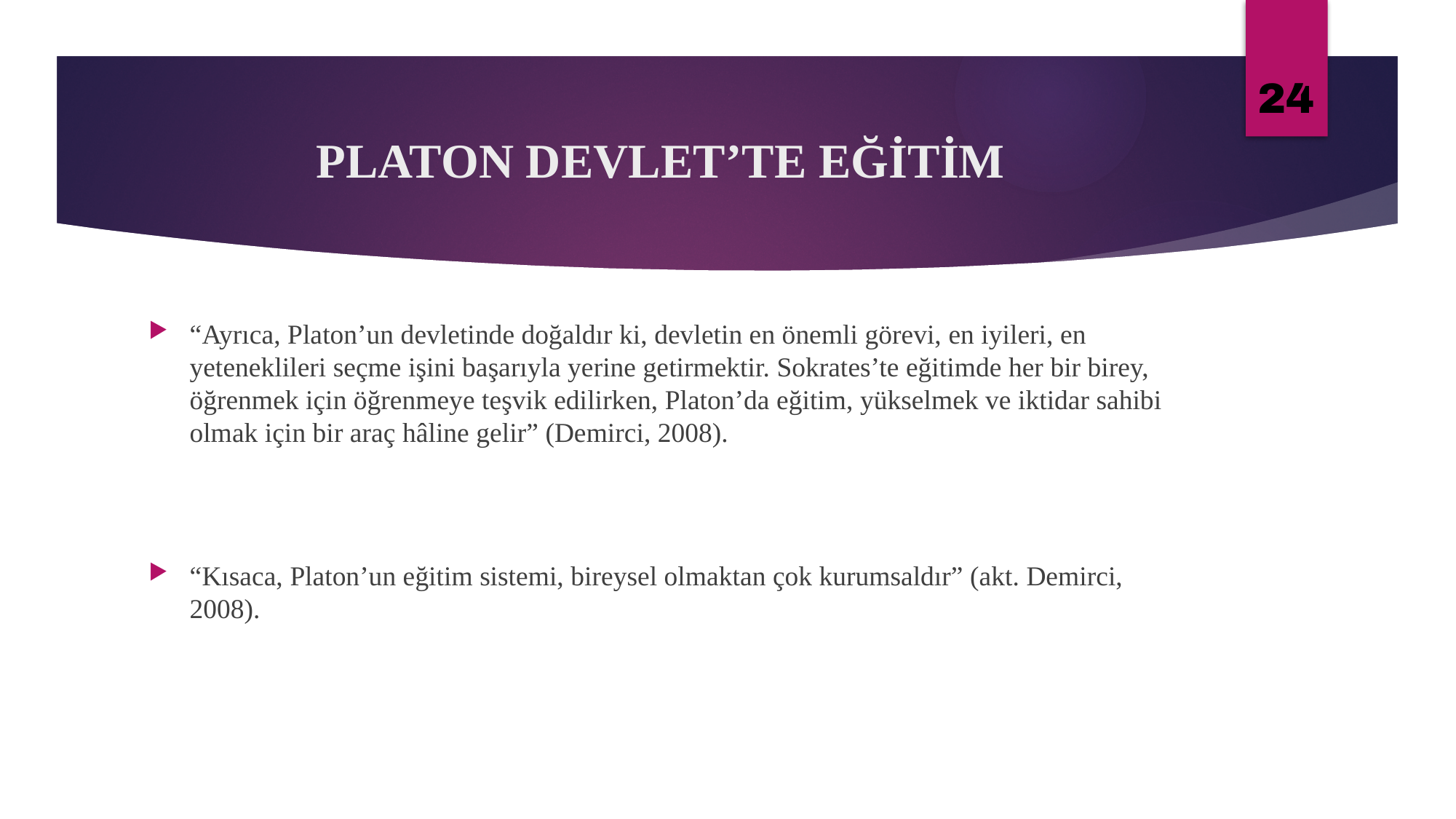

# PLATON DEVLET’TE EĞİTİM
“Ayrıca, Platon’un devletinde doğaldır ki, devletin en önemli görevi, en iyileri, en yeteneklileri seçme işini başarıyla yerine getirmektir. Sokrates’te eğitimde her bir birey, öğrenmek için öğrenmeye teşvik edilirken, Platon’da eğitim, yükselmek ve iktidar sahibi olmak için bir araç hâline gelir” (Demirci, 2008).

“Kısaca, Platon’un eğitim sistemi, bireysel olmaktan çok kurumsaldır” (akt. Demirci, 2008).
24